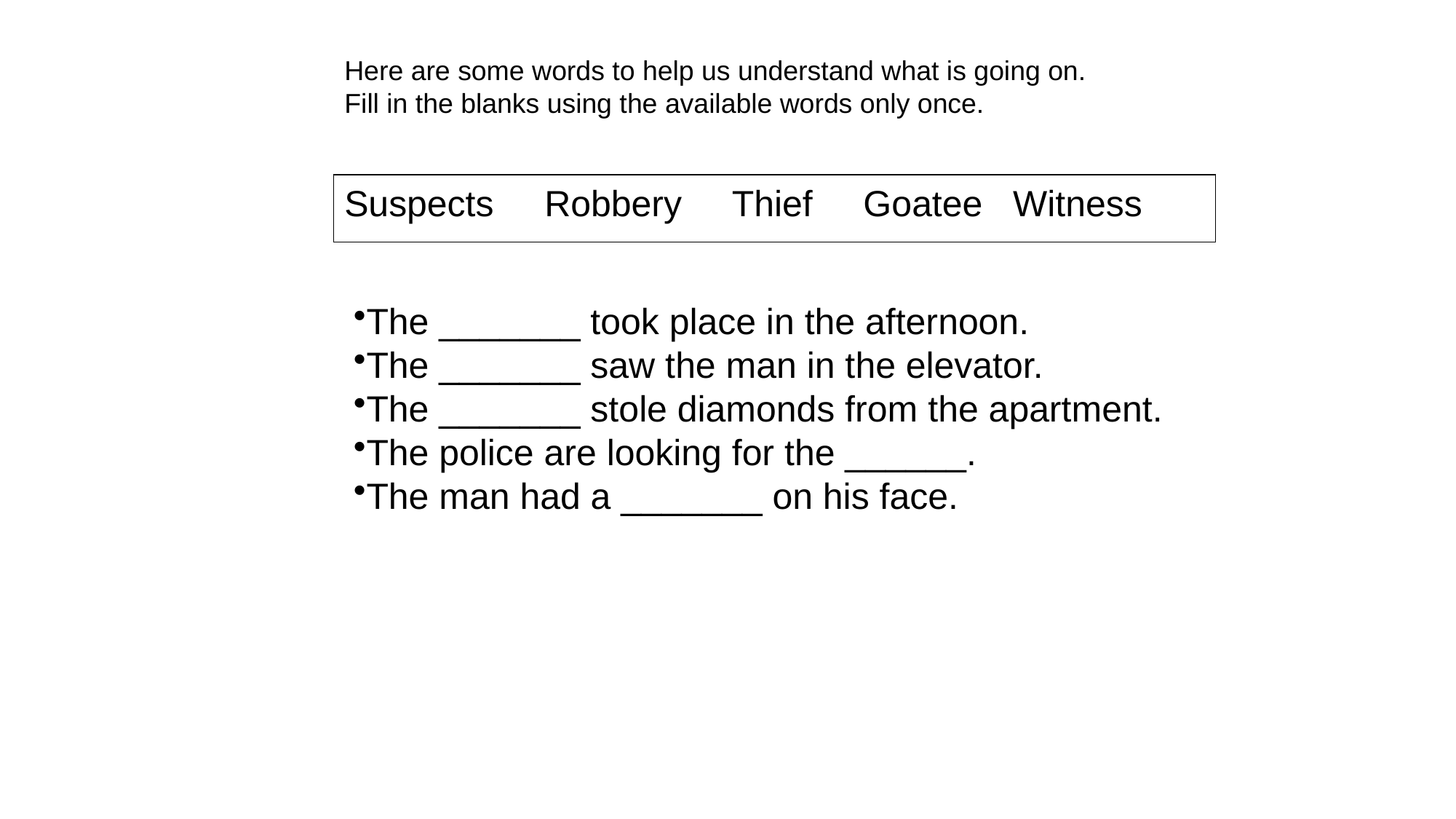

Here are some words to help us understand what is going on.
Fill in the blanks using the available words only once.
Suspects     Robbery     Thief     Goatee   Witness
The _______ took place in the afternoon.
The _______ saw the man in the elevator.
The _______ stole diamonds from the apartment.
The police are looking for the ______.
The man had a _______ on his face.